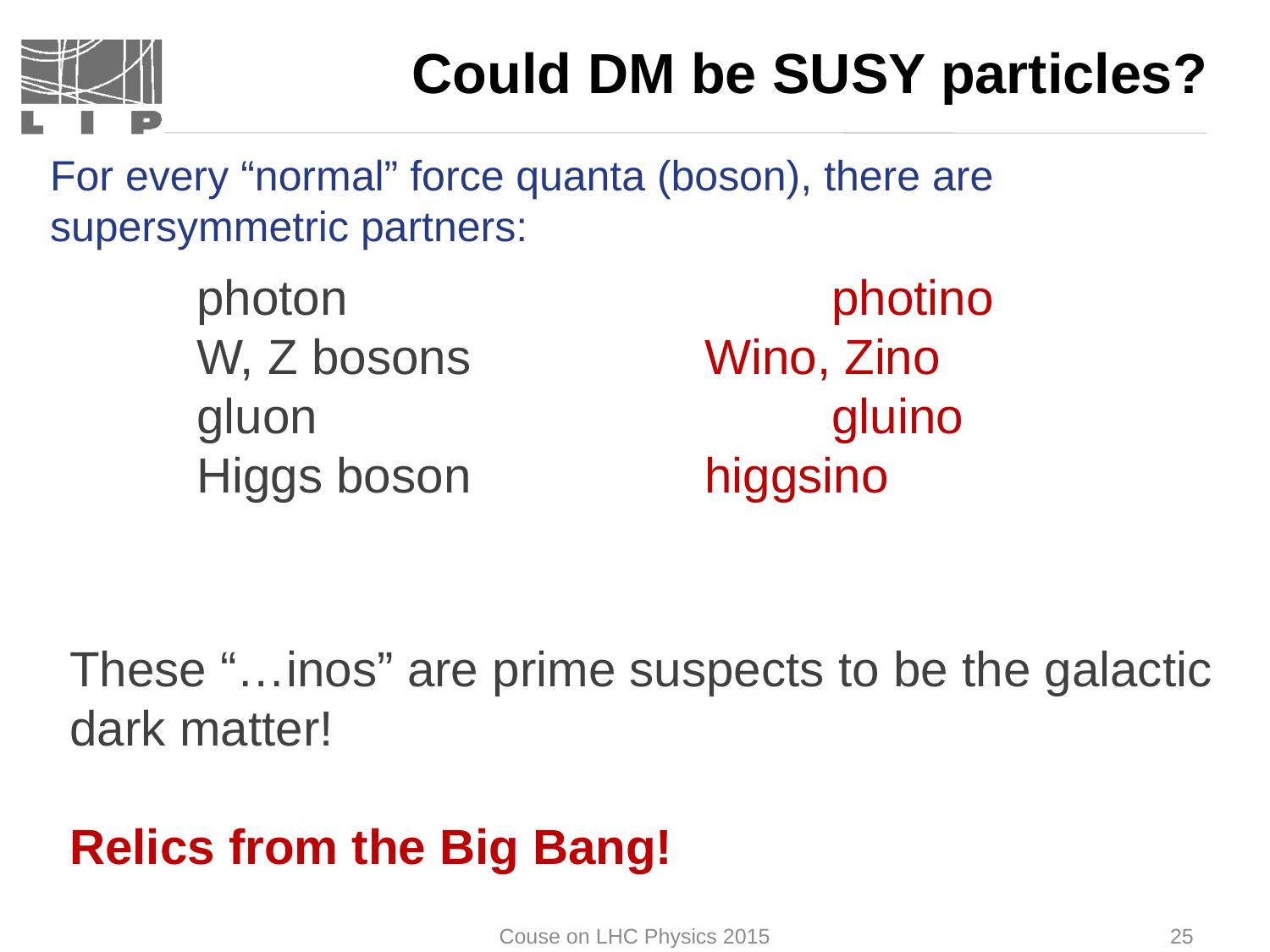

# Could DM be SUSY particles?
For every “normal” force quanta (boson), there are supersymmetric partners:
photon				photino
W, Z bosons		Wino, Zino
gluon 				gluino
Higgs boson		higgsino
These “…inos” are prime suspects to be the galactic dark matter!

Relics from the Big Bang!
Couse on LHC Physics 2015
25